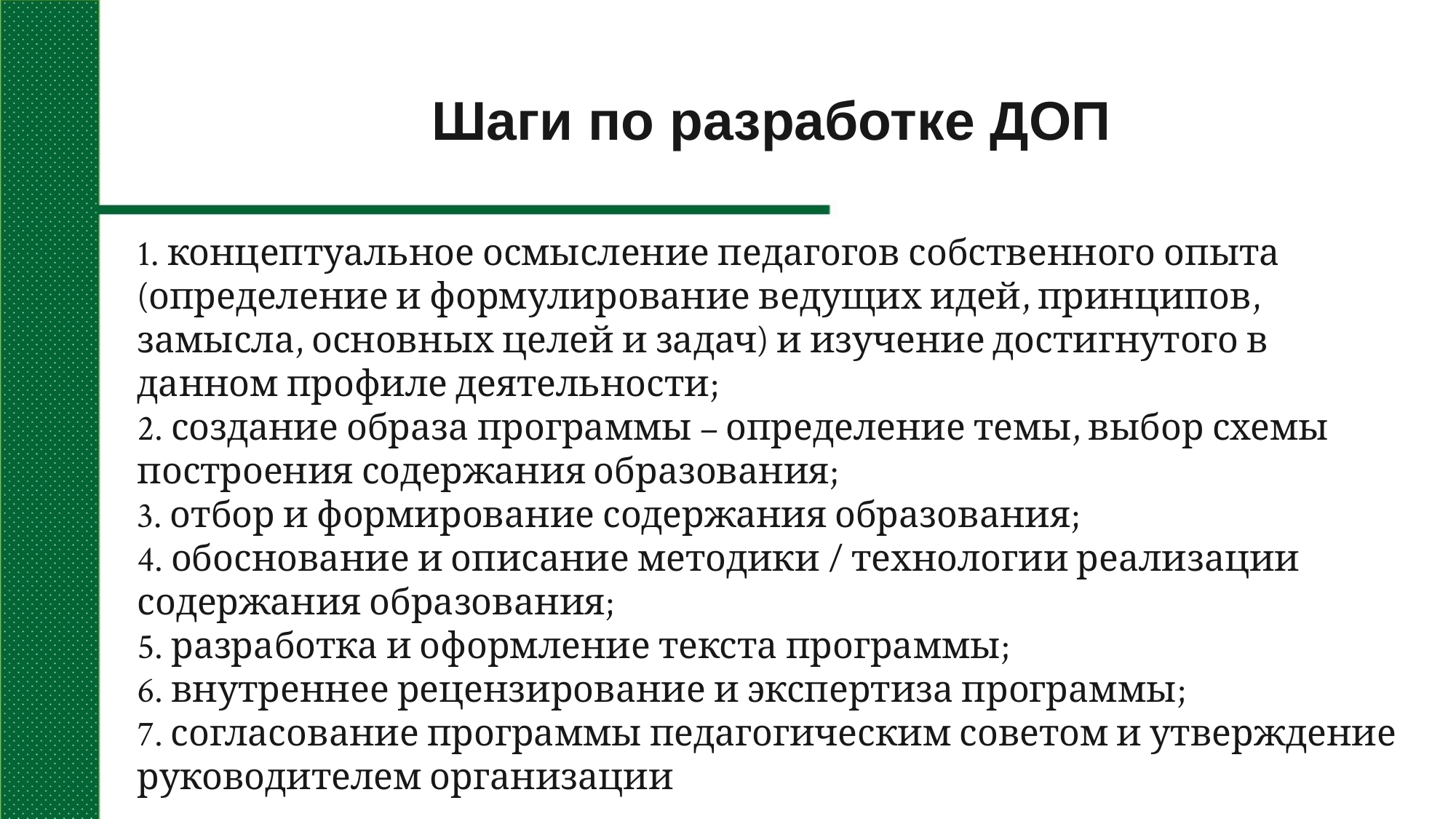

# Шаги по разработке ДОП
1. концептуальное осмысление педагогов собственного опыта (определение и формулирование ведущих идей, принципов, замысла, основных целей и задач) и изучение достигнутого в данном профиле деятельности;
2. создание образа программы – определение темы, выбор схемы построения содержания образования;
3. отбор и формирование содержания образования;
4. обоснование и описание методики / технологии реализации содержания образования;
5. разработка и оформление текста программы;
6. внутреннее рецензирование и экспертиза программы;
7. согласование программы педагогическим советом и утверждение руководителем организации